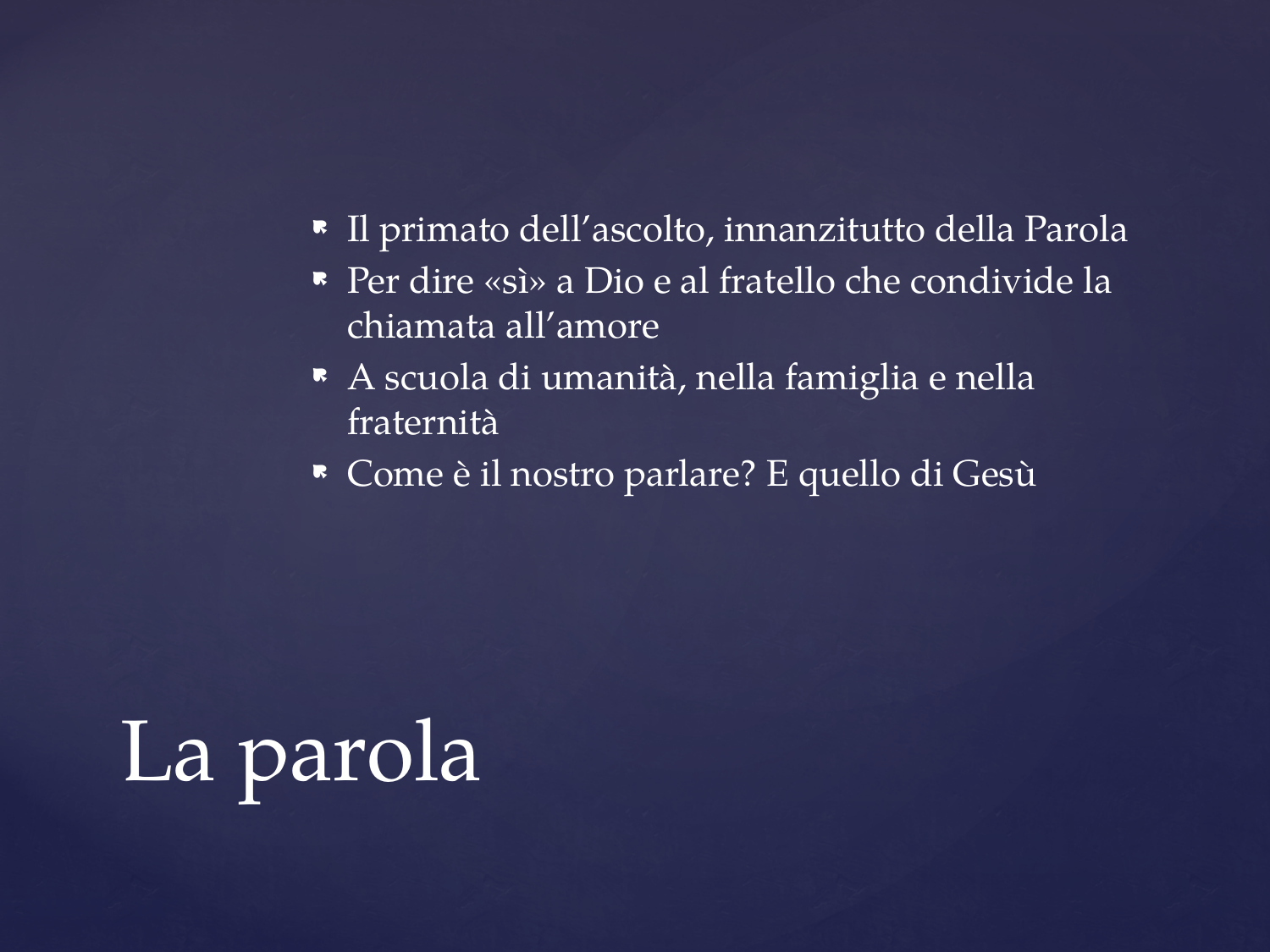

Il primato dell’ascolto, innanzitutto della Parola
Per dire «sì» a Dio e al fratello che condivide la chiamata all’amore
A scuola di umanità, nella famiglia e nella fraternità
Come è il nostro parlare? E quello di Gesù
# La parola